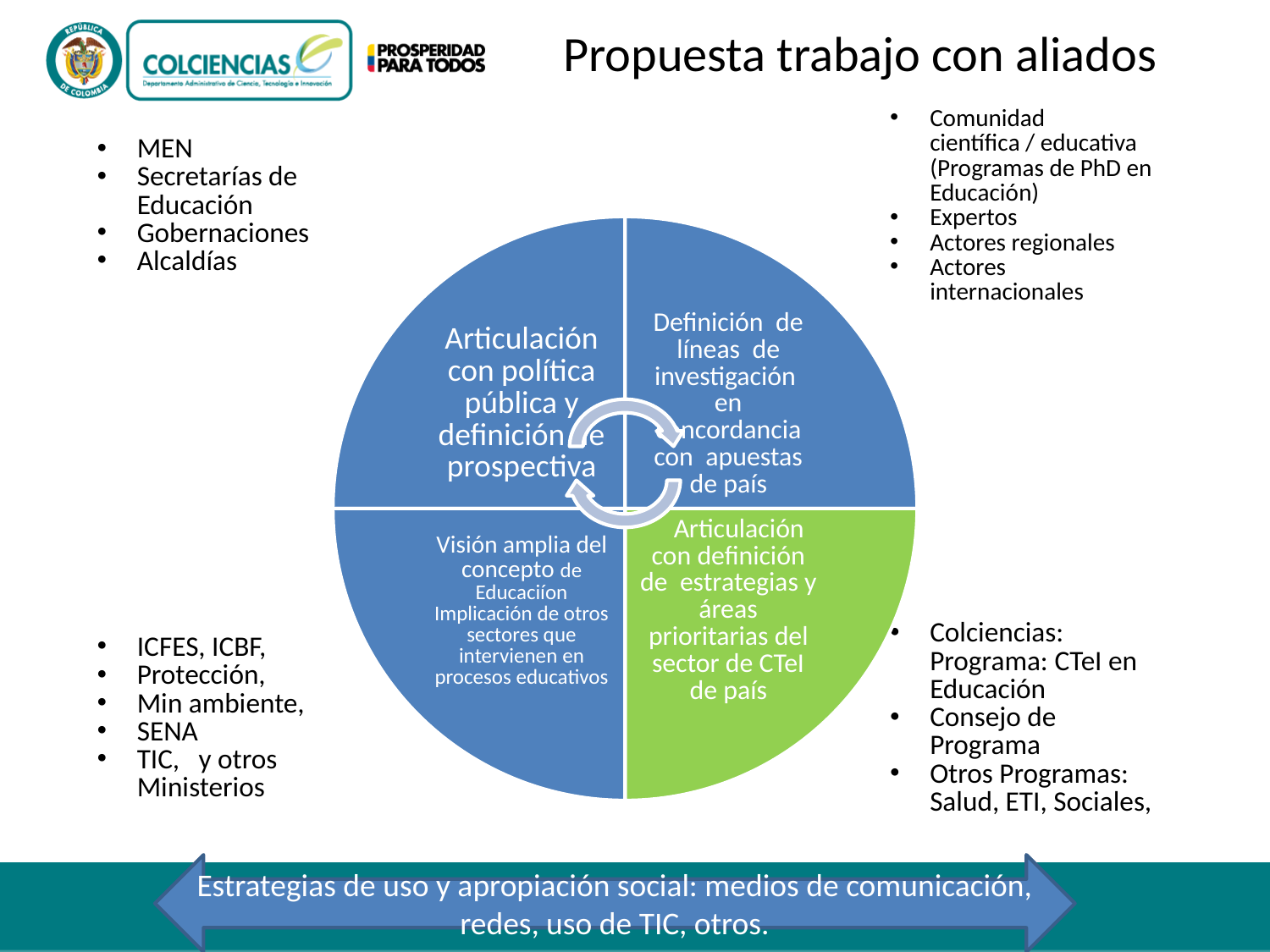

# Propuesta trabajo con aliados
Articulación con política pública y definición de prospectiva
MEN
Definición  de líneas  de investigación  en concordancia con  apuestas de país
Comunidad científica / educativa (Programas de PhD en Educación)
Articulación con definición de  estrategias y áreas prioritarias del sector de CTeI de país
Colciencias: Programa: CTeI en Educación
Implicación de otros sectores que intervienen en procesos educativos
ICFES, ICBF,
Expertos
Consejo de Programa
Otros Programas: Salud, ETI, Sociales,
Secretarías de Educación
Actores regionales
Actores internacionales
Gobernaciones
Alcaldías
Protección,
Min ambiente,
SENA
TIC,   y otros Ministerios
Estrategias de uso y apropiación social: medios de comunicación, redes, uso de TIC, otros.